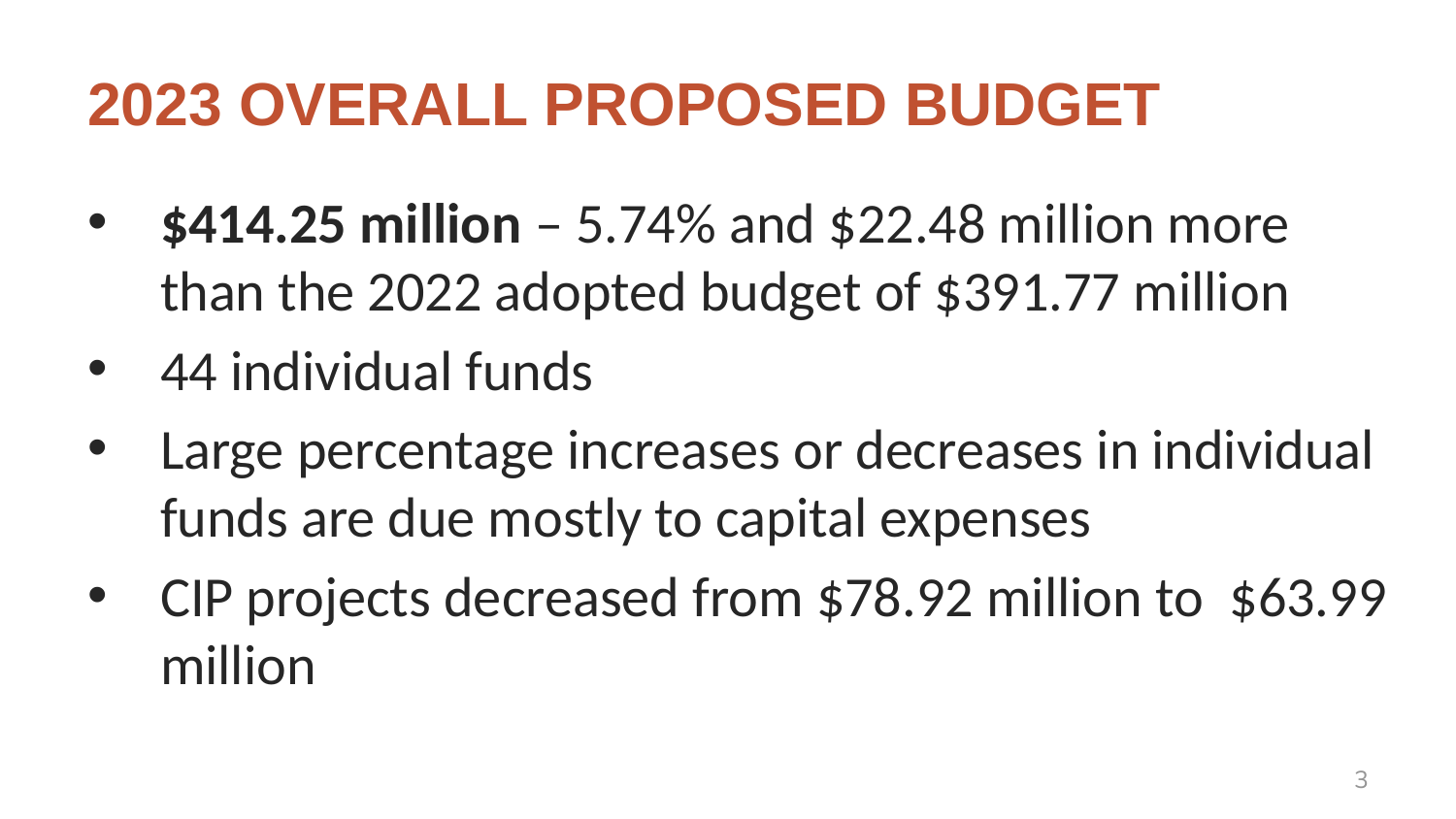

# 2023 OVERALL PROPOSED BUDGET
$414.25 million – 5.74% and $22.48 million more than the 2022 adopted budget of $391.77 million
44 individual funds
Large percentage increases or decreases in individual funds are due mostly to capital expenses
CIP projects decreased from $78.92 million to  $63.99 million
3